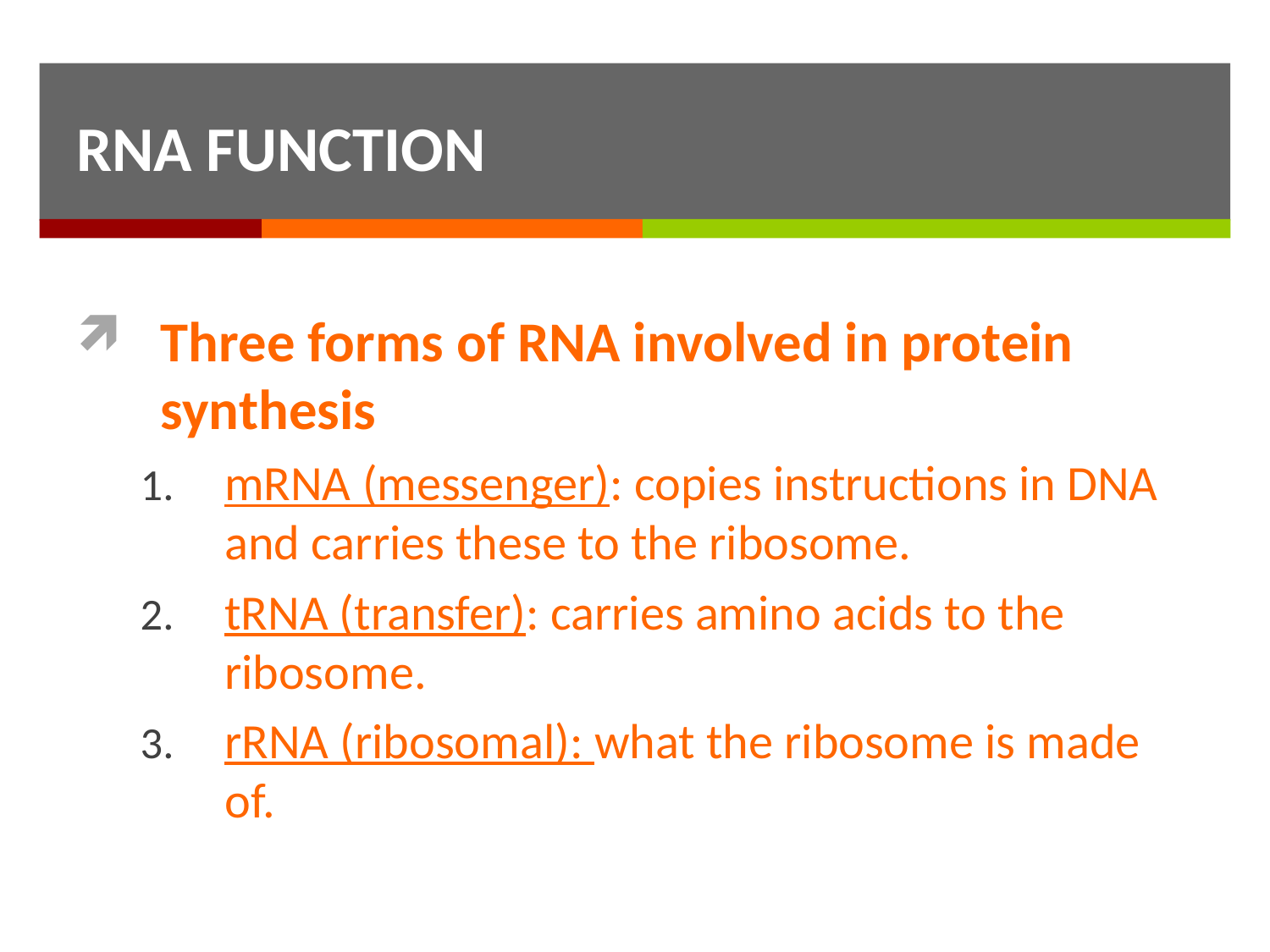

RNA FUNCTION

Three forms of RNA involved in protein synthesis
mRNA (messenger): copies instructions in DNA and carries these to the ribosome.
tRNA (transfer): carries amino acids to the ribosome.
rRNA (ribosomal): what the ribosome is made of.